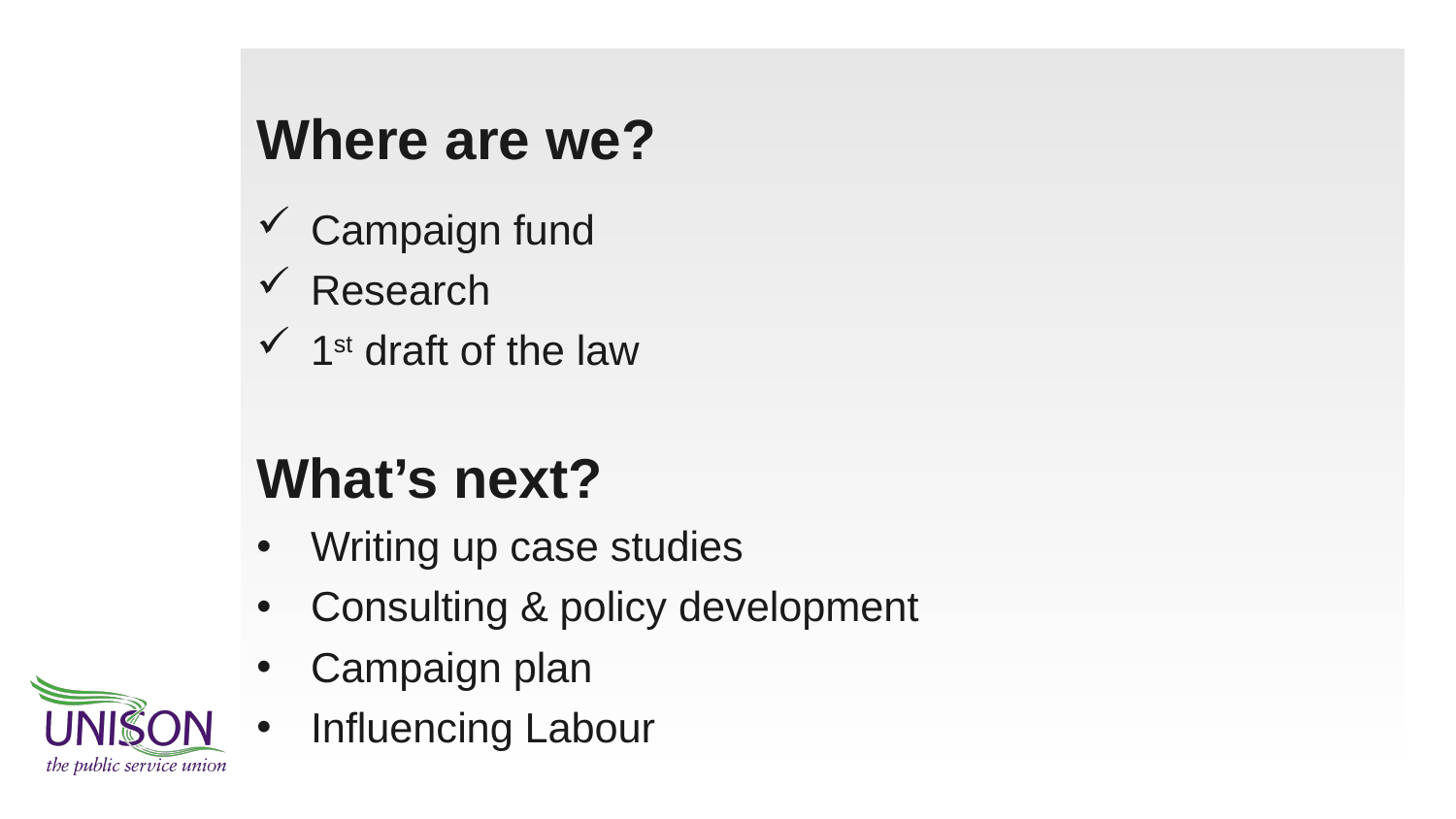

# Where are we?
Campaign fund
Research
1st draft of the law

What’s next?
Writing up case studies
Consulting & policy development
Campaign plan
Influencing Labour